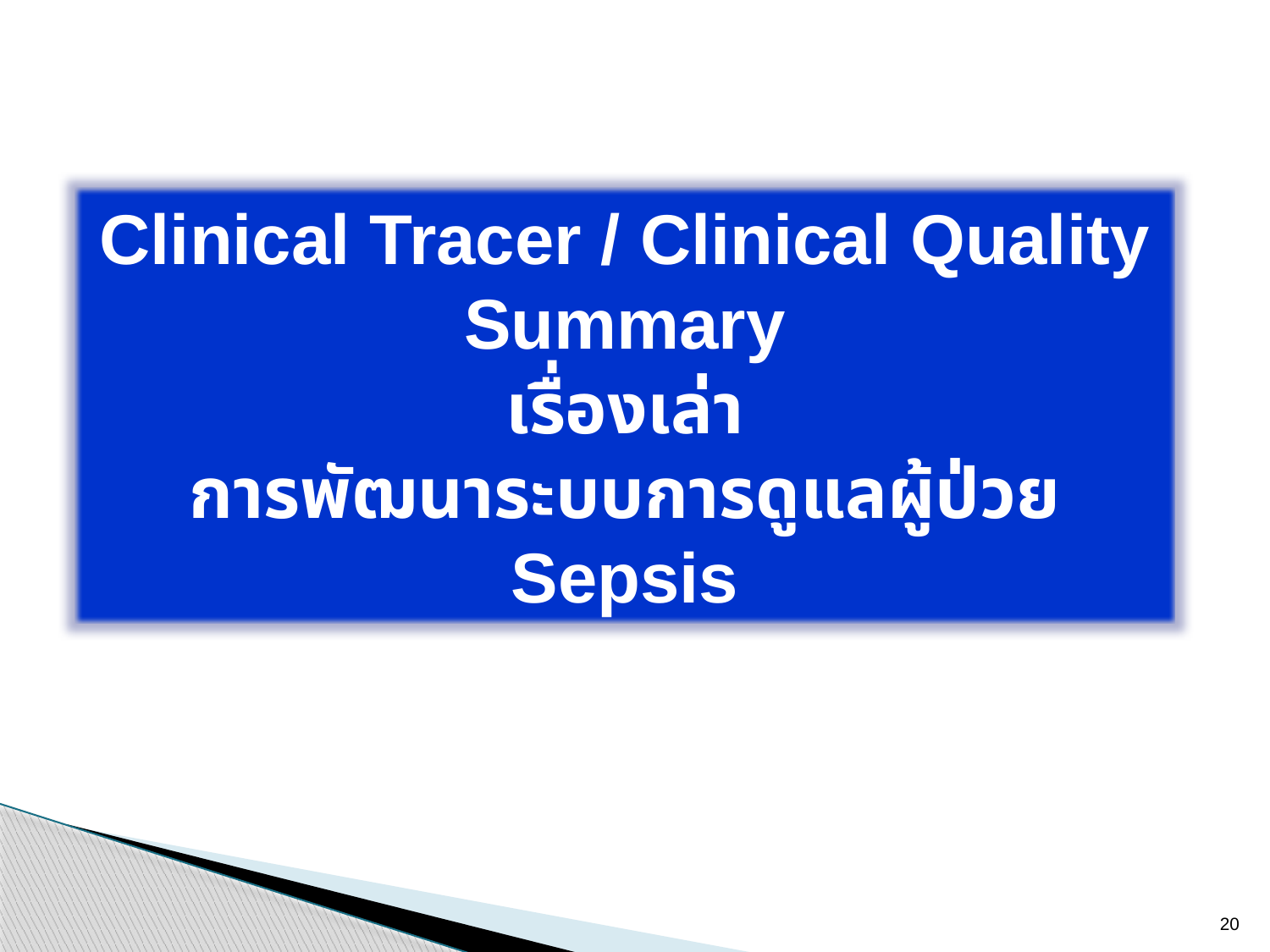

Clinical Tracer / Clinical Quality Summary
เรื่องเล่า
การพัฒนาระบบการดูแลผู้ป่วย Sepsis
20